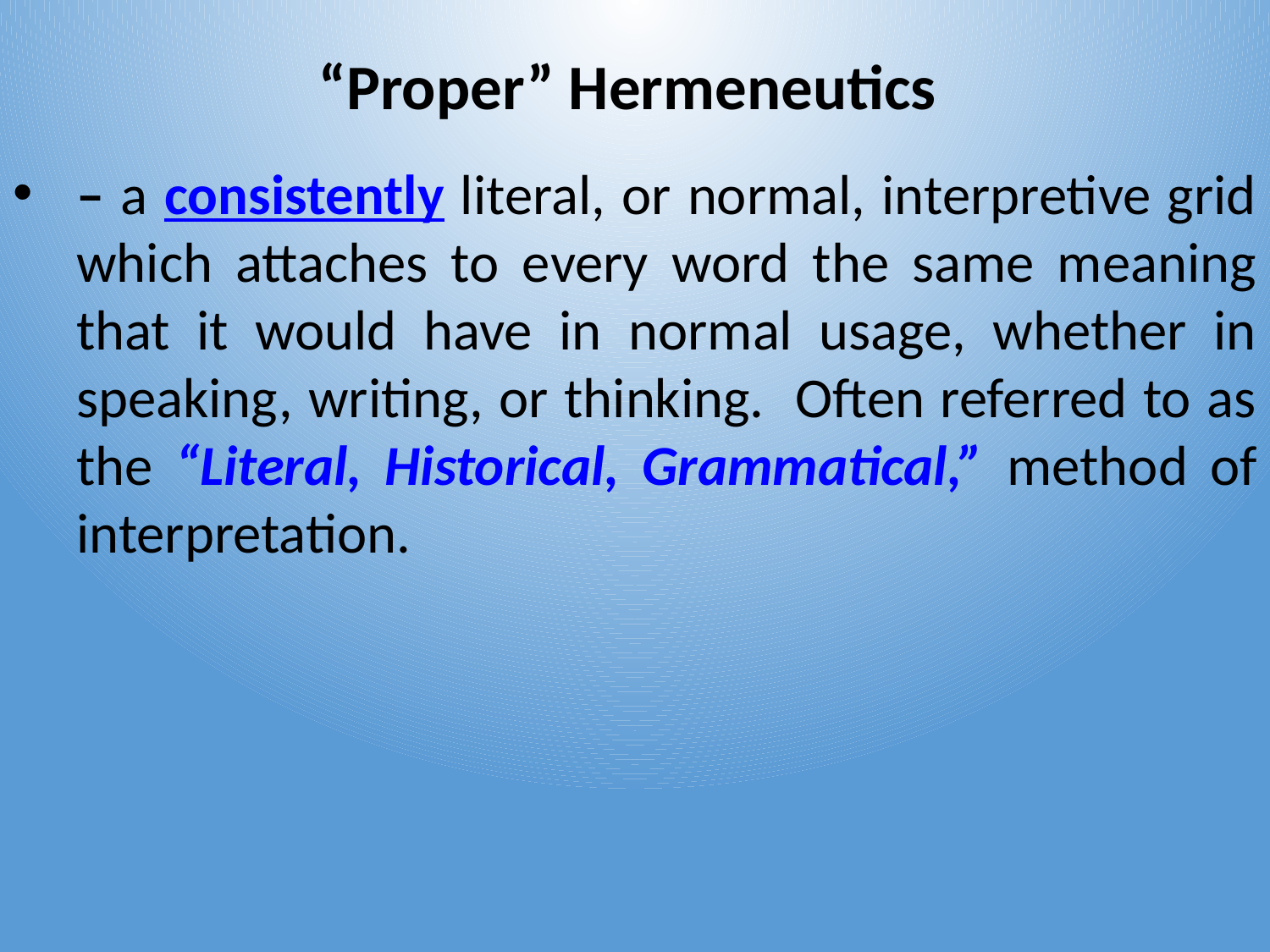

“Proper” Hermeneutics
– a consistently literal, or normal, interpretive grid which attaches to every word the same meaning that it would have in normal usage, whether in speaking, writing, or thinking.  Often referred to as the “Literal, Historical, Grammatical,” method of interpretation.